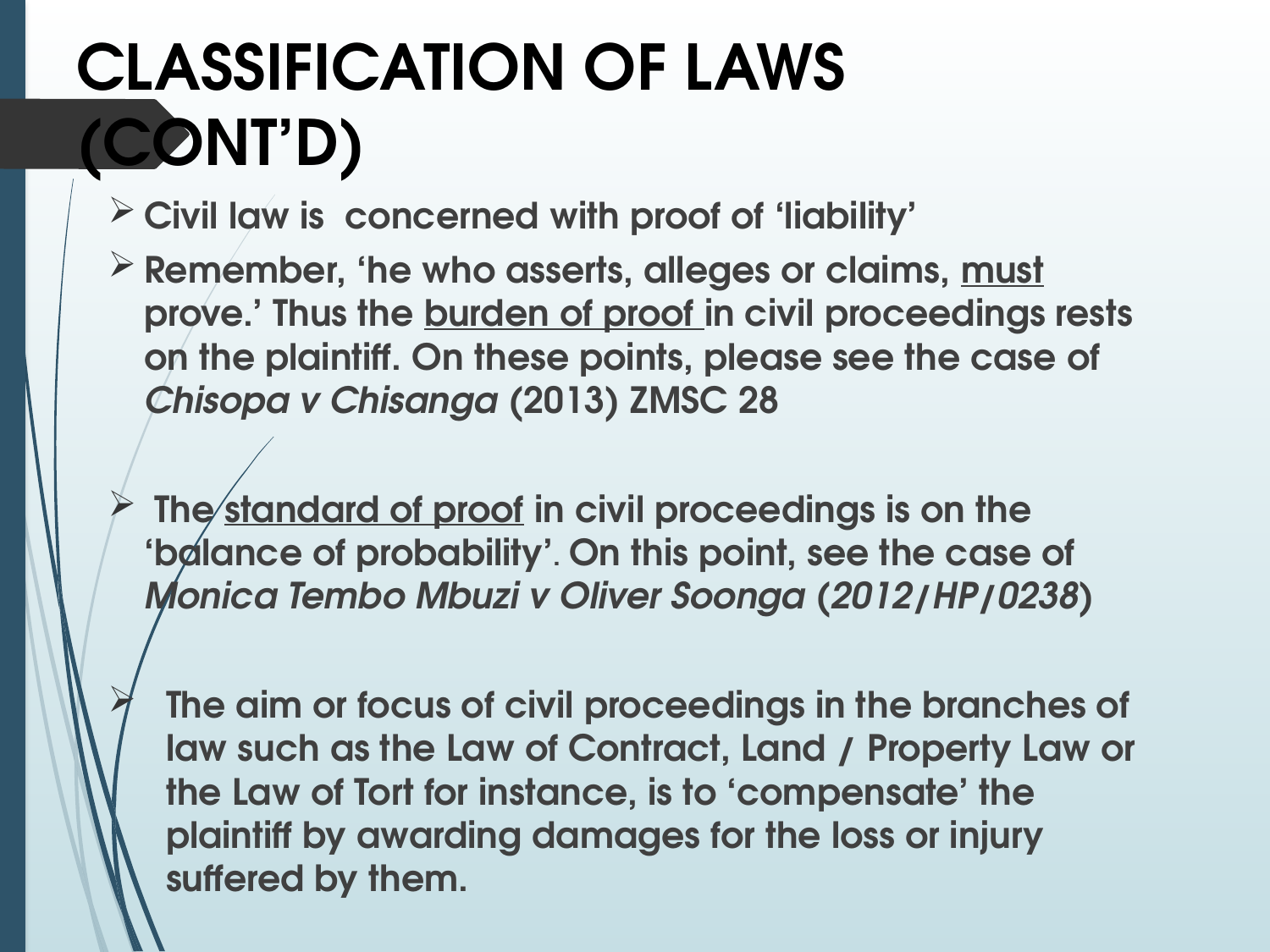

# CLASSIFICATION OF LAWS (CONT’D)
Civil law is  concerned with proof of ‘liability’
Remember, ‘he who asserts, alleges or claims, must prove.’ Thus the burden of proof in civil proceedings rests on the plaintiff. On these points, please see the case of Chisopa v Chisanga (2013) ZMSC 28

 The standard of proof in civil proceedings is on the ‘balance of probability’. On this point, see the case of Monica Tembo Mbuzi v Oliver Soonga (2012/HP/0238)

The aim or focus of civil proceedings in the branches of law such as the Law of Contract, Land / Property Law or the Law of Tort for instance, is to ‘compensate’ the plaintiff by awarding damages for the loss or injury suffered by them.